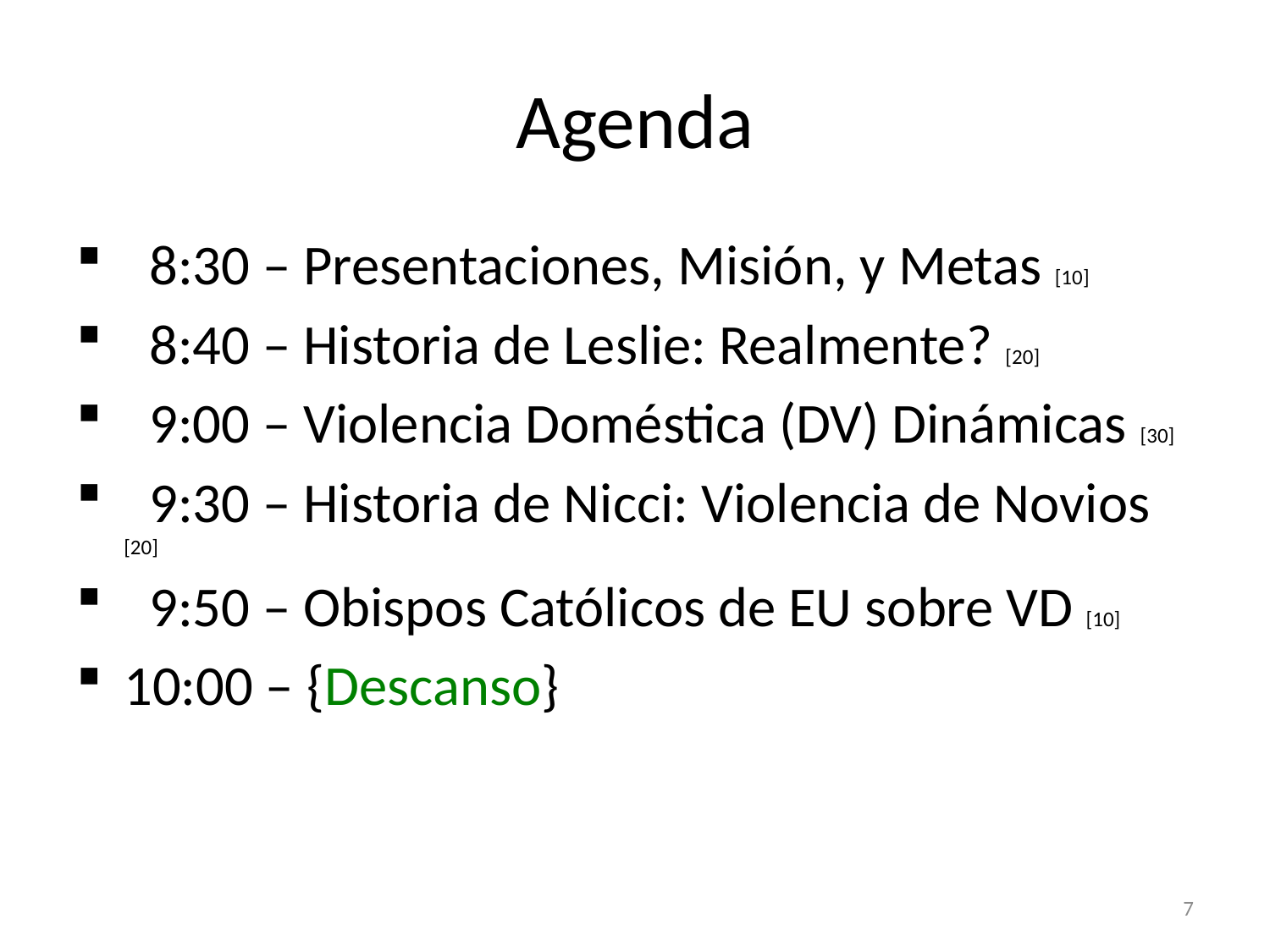

# Agenda
  8:30 – Presentaciones, Misión, y Metas [10]
  8:40 – Historia de Leslie: Realmente? [20]
  9:00 – Violencia Doméstica (DV) Dinámicas [30]
  9:30 – Historia de Nicci: Violencia de Novios [20]
  9:50 – Obispos Católicos de EU sobre VD [10]
10:00 – {Descanso}

7